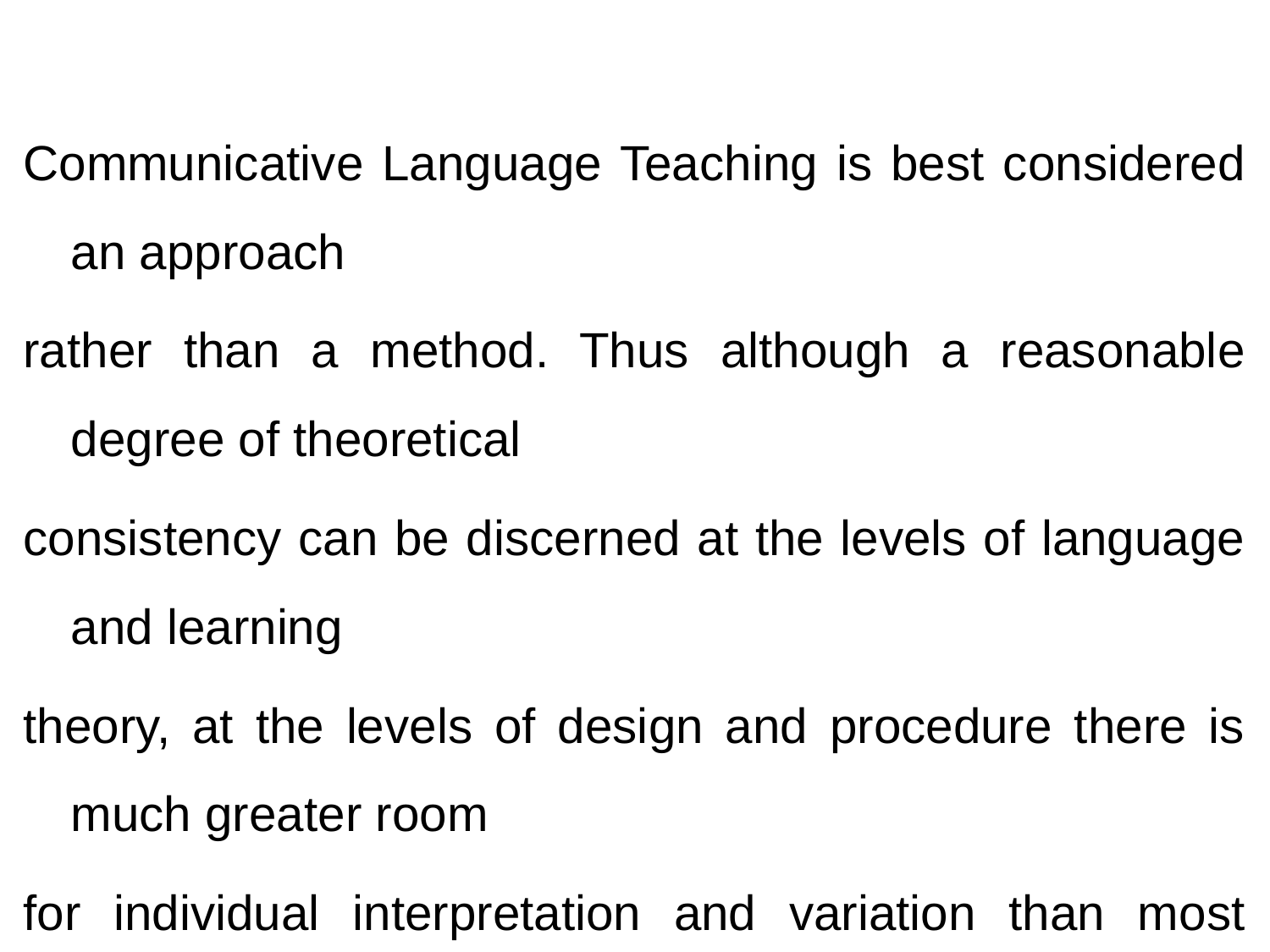

Communicative Language Teaching is best considered an approach
rather than a method. Thus although a reasonable degree of theoretical
consistency can be discerned at the levels of language and learning
theory, at the levels of design and procedure there is much greater room
for individual interpretation and variation than most methods permit (Richards and Rogers, 1986, p. 83)